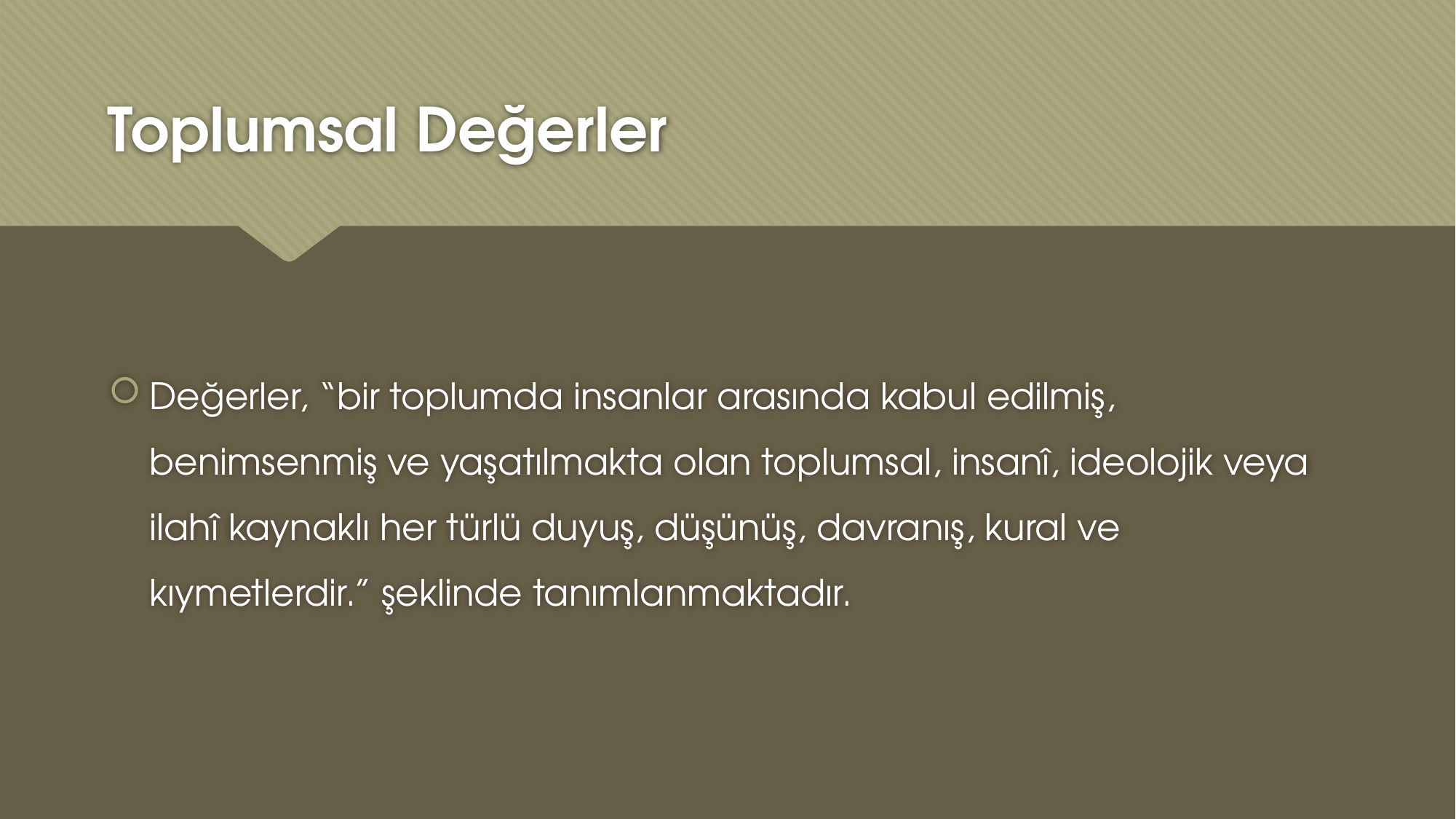

# Toplumsal Değerler
Değerler, “bir toplumda insanlar arasında kabul edilmiş, benimsenmiş ve yaşatılmakta olan toplumsal, insanî, ideolojik veya ilahî kaynaklı her türlü duyuş, düşünüş, davranış, kural ve kıymetlerdir.” şeklinde tanımlanmaktadır.